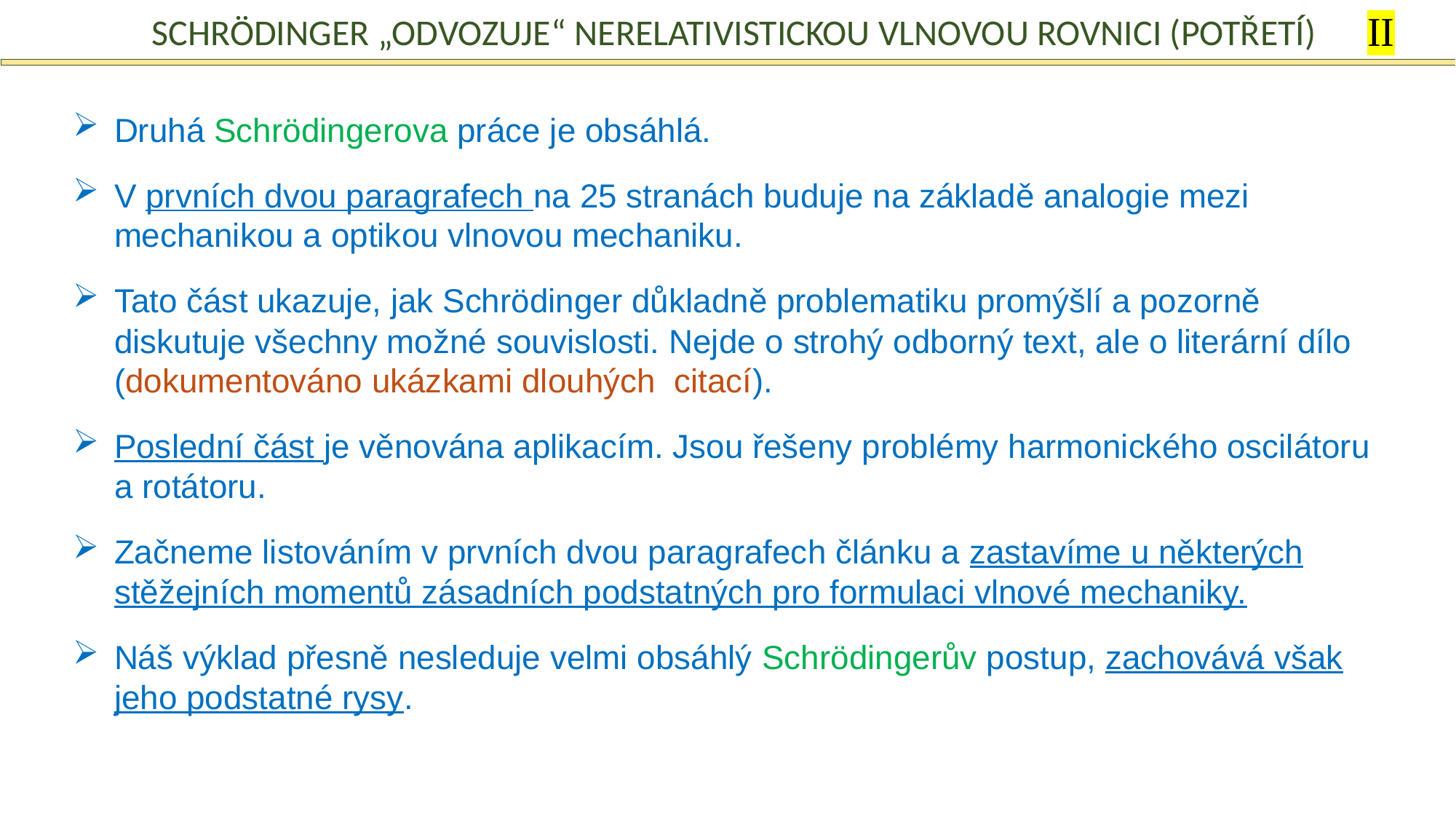

II
Schrödinger „odvozuje“ nerelativistickou vlnovou rovnici (potřetí)

Druhá Schrödingerova práce je obsáhlá.

V prvních dvou paragrafech na 25 stranách buduje na základě analogie mezi mechanikou a optikou vlnovou mechaniku.

Tato část ukazuje, jak Schrödinger důkladně problematiku promýšlí a pozorně diskutuje všechny možné souvislosti. Nejde o strohý odborný text, ale o literární dílo (dokumentováno ukázkami dlouhých  citací).

Poslední část je věnována aplikacím. Jsou řešeny problémy harmonického oscilátoru a rotátoru.

Začneme listováním v prvních dvou paragrafech článku a zastavíme u některých stěžejních momentů zásadních podstatných pro formulaci vlnové mechaniky.

Náš výklad přesně nesleduje velmi obsáhlý Schrödingerův postup, zachovává však jeho podstatné rysy.